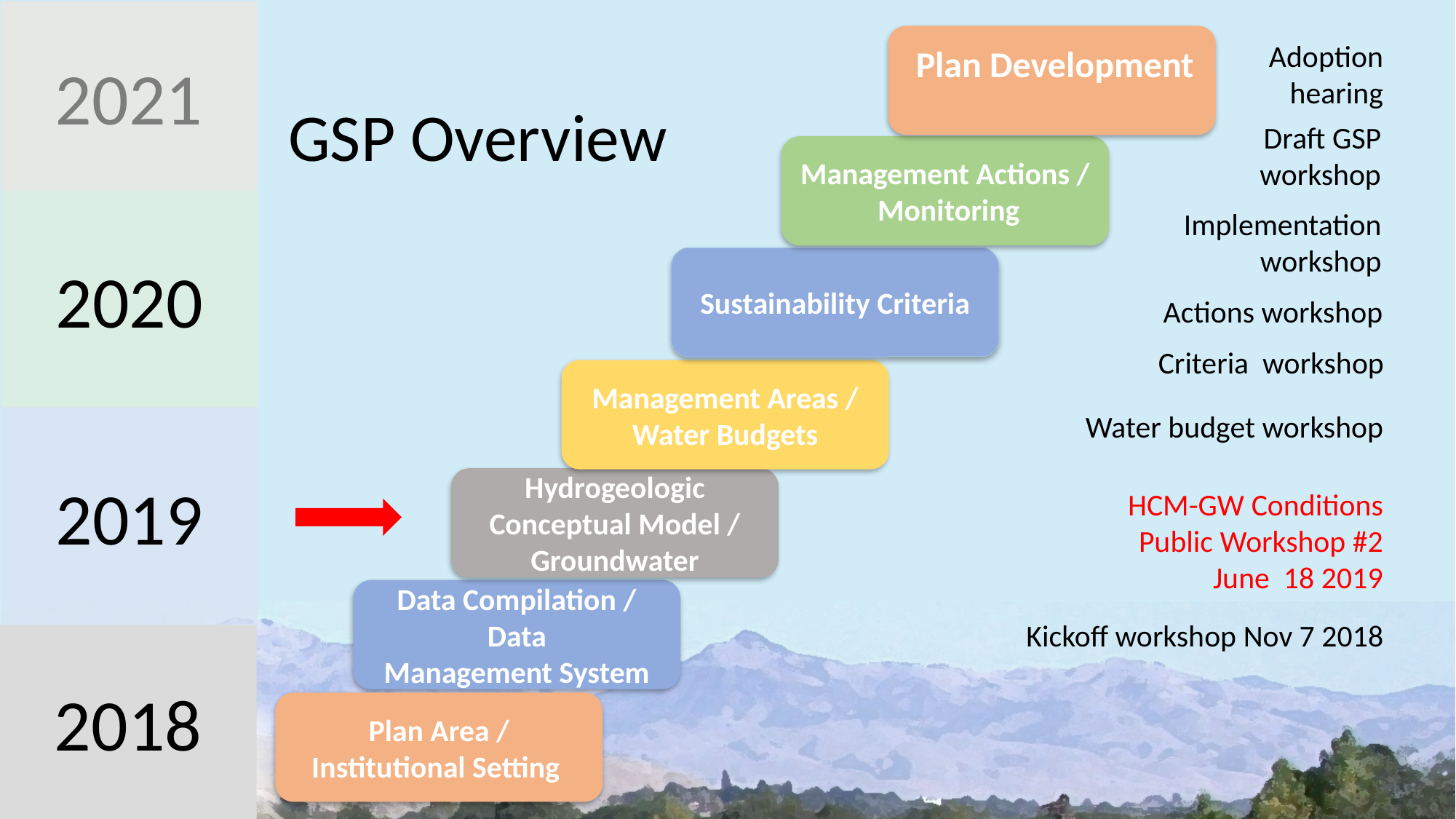

2021
2020
2019
2018
# GSP Overview

 Plan Development

Adoption hearing
Draft GSP workshop
Management Actions /  Monitoring
Implementation workshop
Sustainability Criteria
Actions workshop
Criteria  workshop
Management Areas / Water Budgets
Water budget workshop
Hydrogeologic Conceptual Model / Groundwater
HCM-GW Conditions
 Public Workshop #2
 June  18 2019

Data Compilation / Data
Management System
Kickoff workshop Nov 7 2018
Plan Area / Institutional Setting